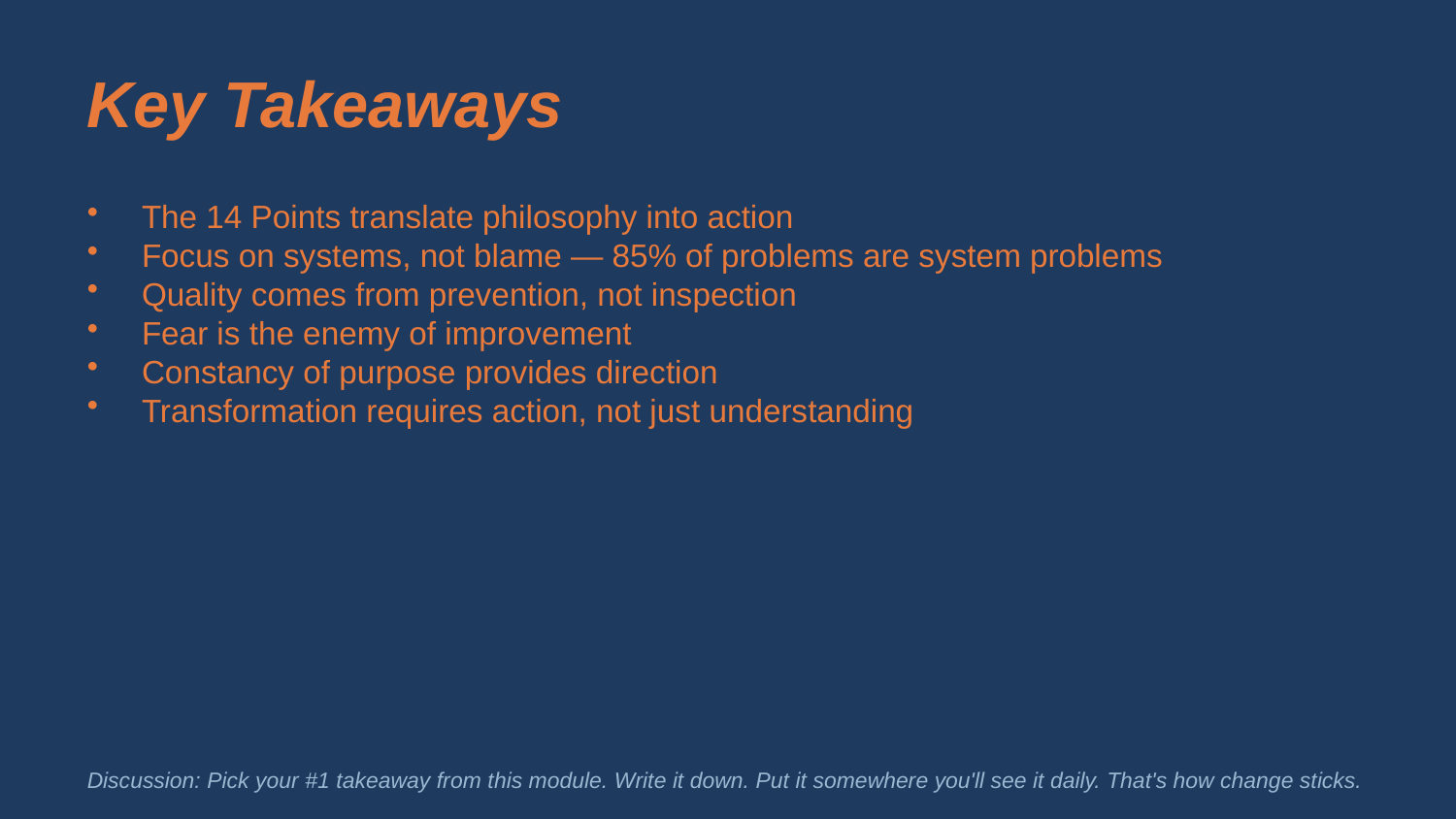

Key Takeaways
The 14 Points translate philosophy into action
Focus on systems, not blame — 85% of problems are system problems
Quality comes from prevention, not inspection
Fear is the enemy of improvement
Constancy of purpose provides direction
Transformation requires action, not just understanding
Discussion: Pick your #1 takeaway from this module. Write it down. Put it somewhere you'll see it daily. That's how change sticks.